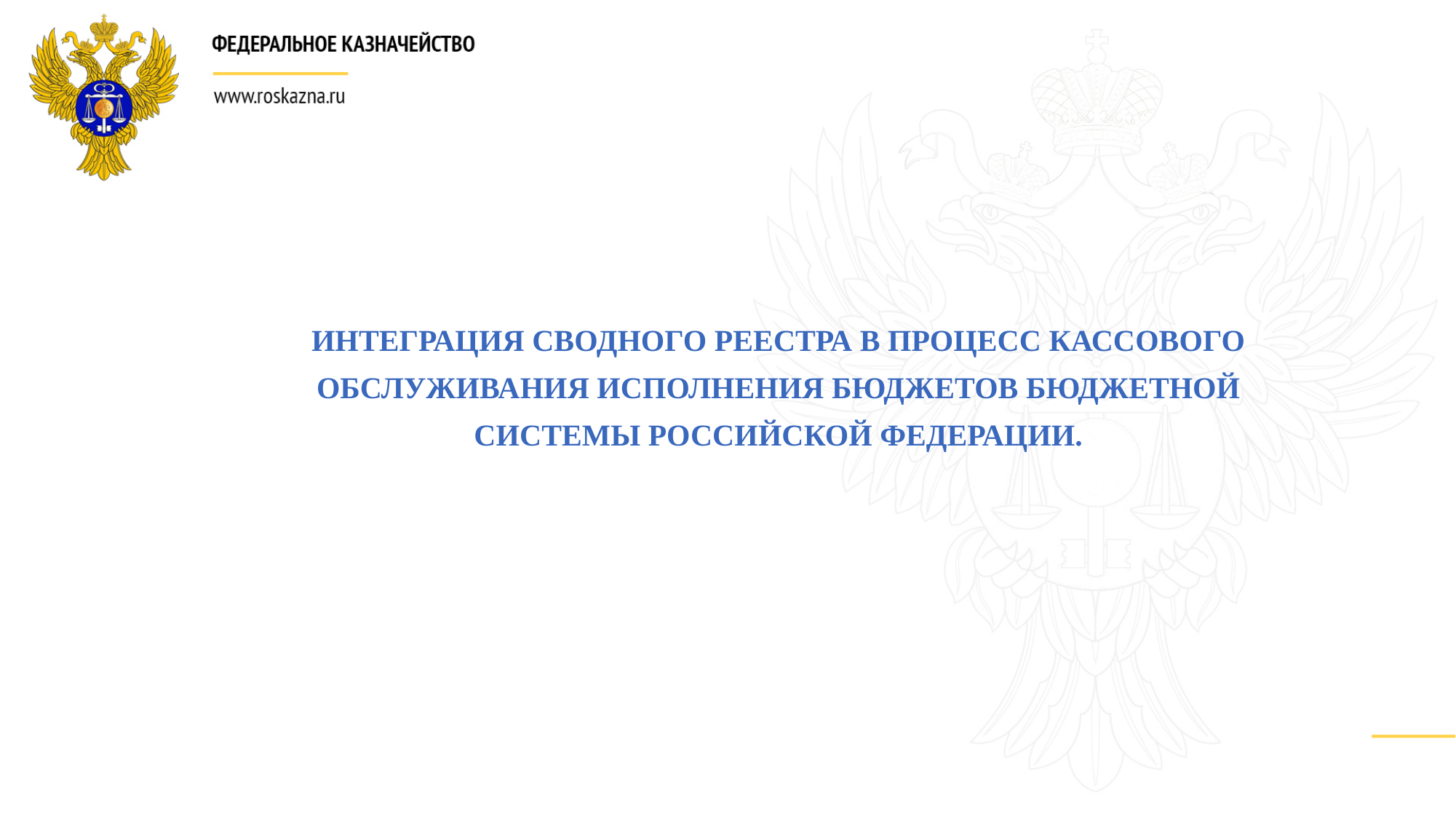

ИНТЕГРАЦИЯ СВОДНОГО РЕЕСТРА В ПРОЦЕСС КАССОВОГО ОБСЛУЖИВАНИЯ ИСПОЛНЕНИЯ БЮДЖЕТОВ БЮДЖЕТНОЙ СИСТЕМЫ РОССИЙСКОЙ ФЕДЕРАЦИИ.